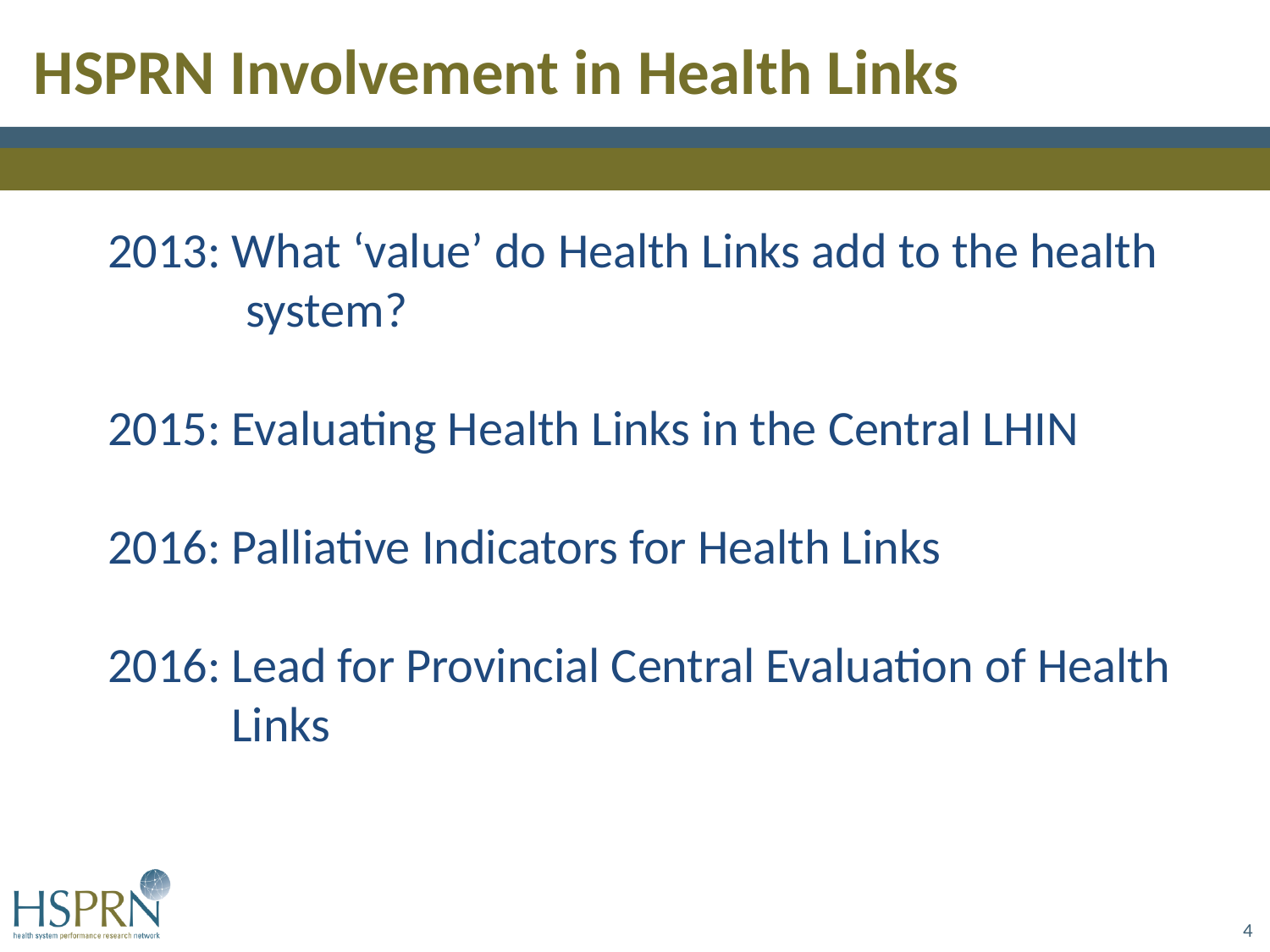

# HSPRN Involvement in Health Links
2013: What ‘value’ do Health Links add to the health system?
2015: Evaluating Health Links in the Central LHIN

2016: Palliative Indicators for Health Links

2016: Lead for Provincial Central Evaluation of Health Links
4